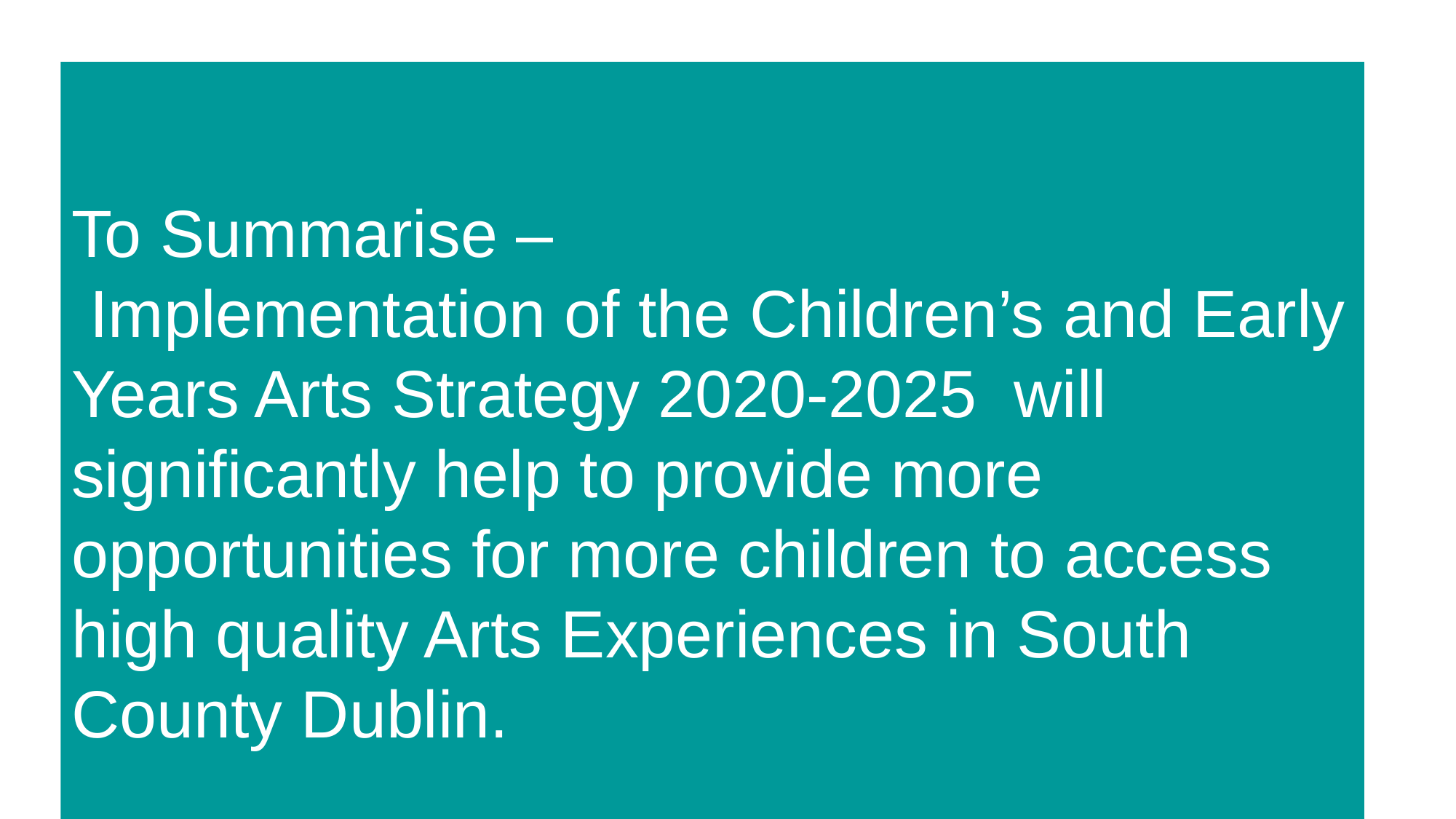

To Summarise –
 Implementation of the Children’s and Early Years Arts Strategy 2020-2025  will significantly help to provide more opportunities for more children to access high quality Arts Experiences in South County Dublin.